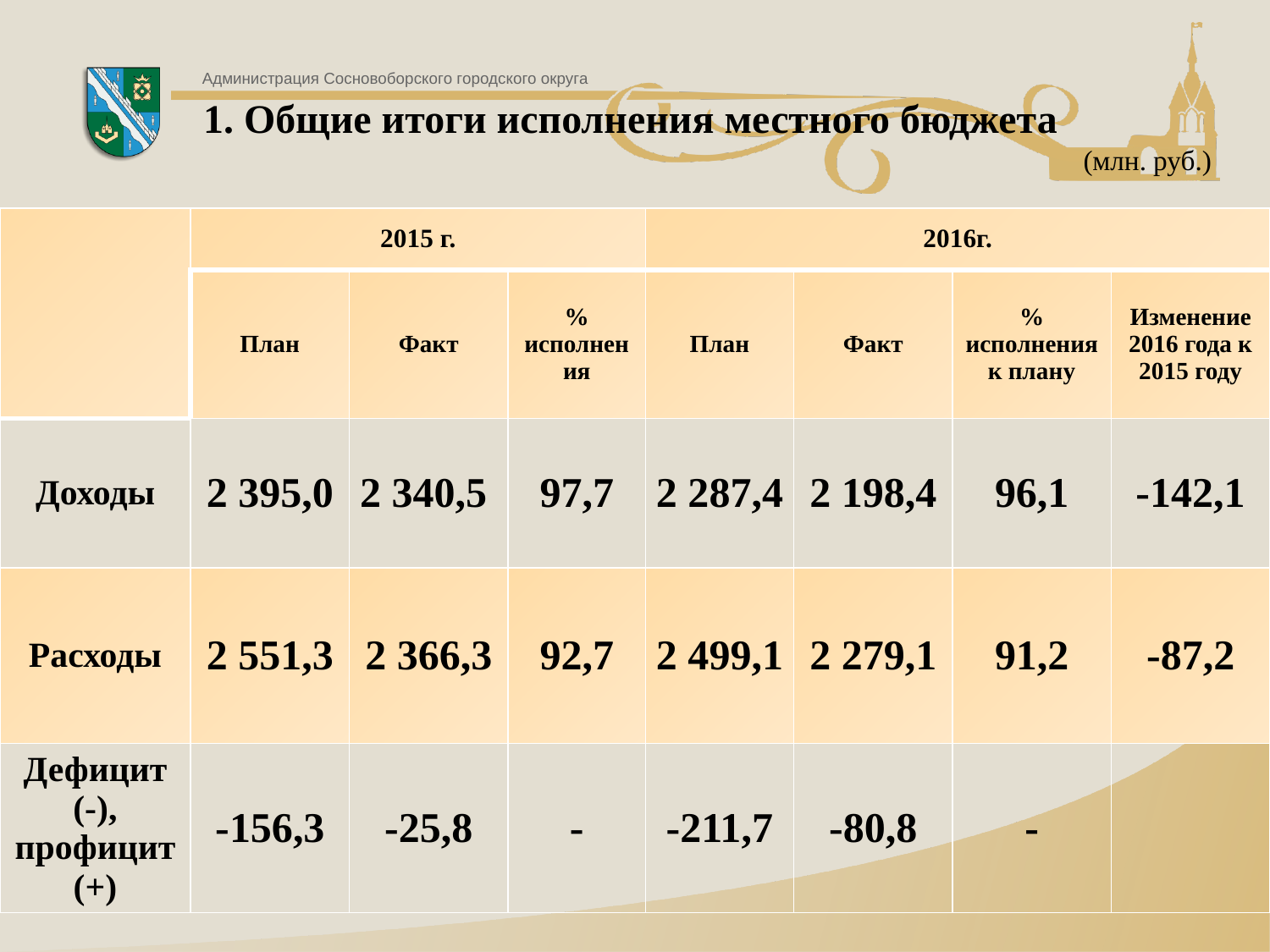

1. Общие итоги исполнения местного бюджета
(млн. руб.)
|  | 2015 г. |  |  | 2016г. |  |  |  |
| --- | --- | --- | --- | --- | --- | --- | --- |
|  | План | Факт | % исполнения | План | Факт | % исполнения к плану | Изменение 2016 года к 2015 году |
| Доходы | 2 395,0 | 2 340,5 | 97,7 | 2 287,4 | 2 198,4 | 96,1 | -142,1 |
| Расходы | 2 551,3 | 2 366,3 | 92,7 | 2 499,1 | 2 279,1 | 91,2 | -87,2 |
| Дефицит (-), профицит (+) | -156,3 | -25,8 | - | -211,7 | -80,8 | - |  |